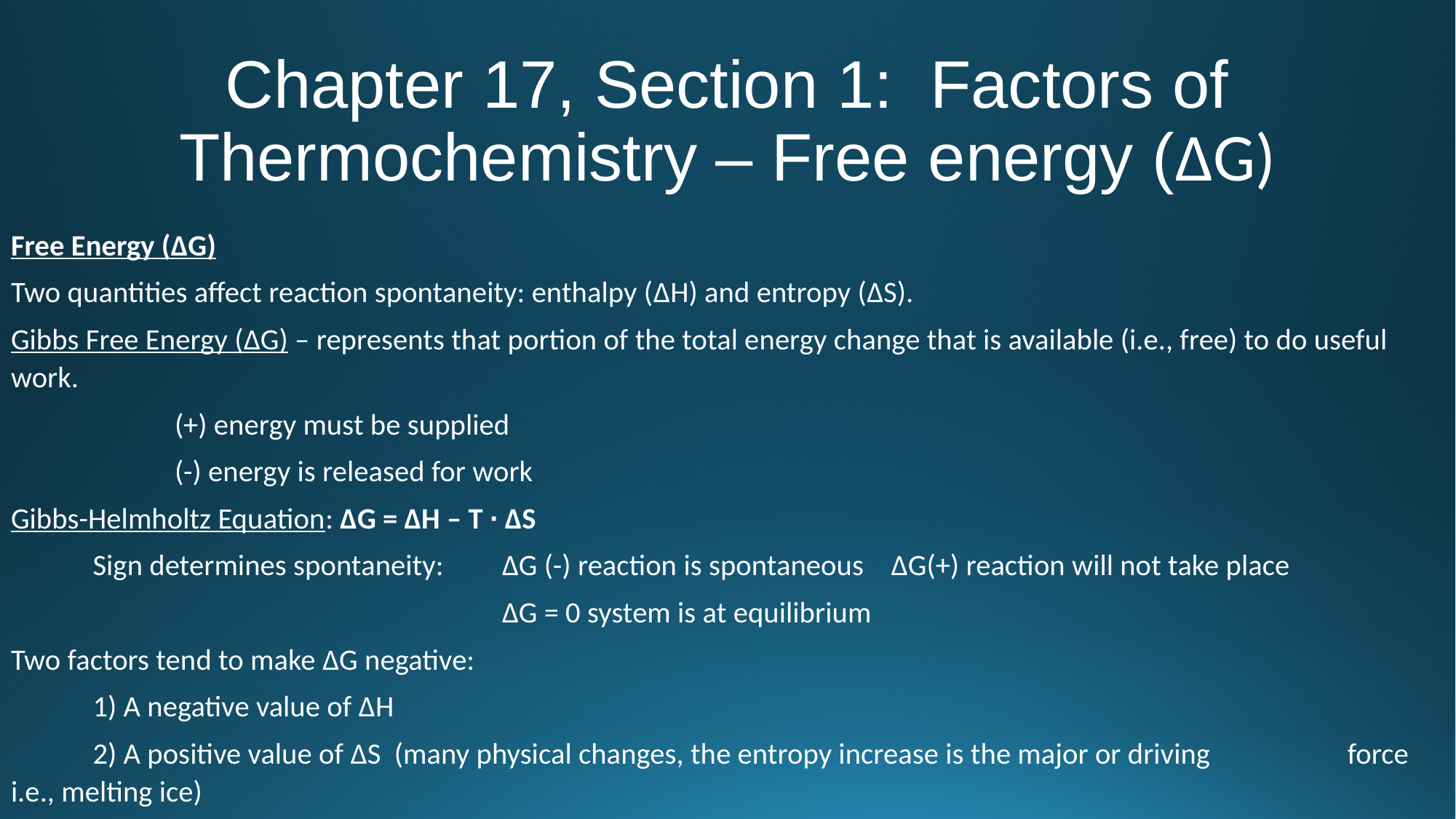

# Chapter 17, Section 1:  Factors of Thermochemistry – Free energy (ΔG)
Free Energy (ΔG)
Two quantities affect reaction spontaneity: enthalpy (ΔH) and entropy (ΔS).
Gibbs Free Energy (ΔG) – represents that portion of the total energy change that is available (i.e., free) to do useful work.
		(+) energy must be supplied
		(-) energy is released for work
Gibbs-Helmholtz Equation: ΔG = ΔH – T ∙ ΔS
	Sign determines spontaneity:  	ΔG (-) reaction is spontaneous    ΔG(+) reaction will not take place
						ΔG = 0 system is at equilibrium
Two factors tend to make ΔG negative:
	1) A negative value of ΔH
	2) A positive value of ΔS  (many physical changes, the entropy increase is the major or driving  	 	    force i.e., melting ice)